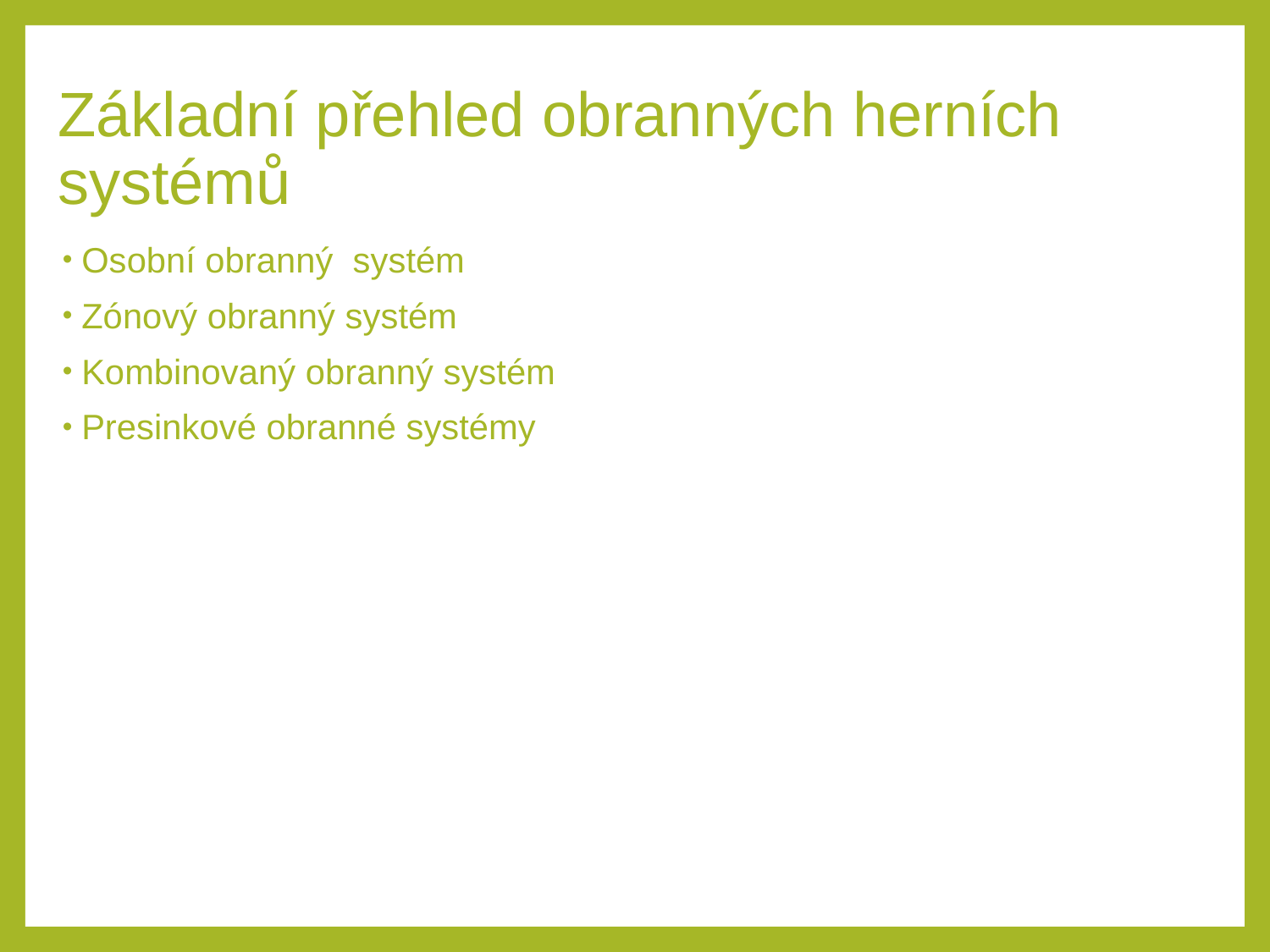

# Základní přehled obranných herních systémů
Osobní obranný  systém
Zónový obranný systém
Kombinovaný obranný systém
Presinkové obranné systémy